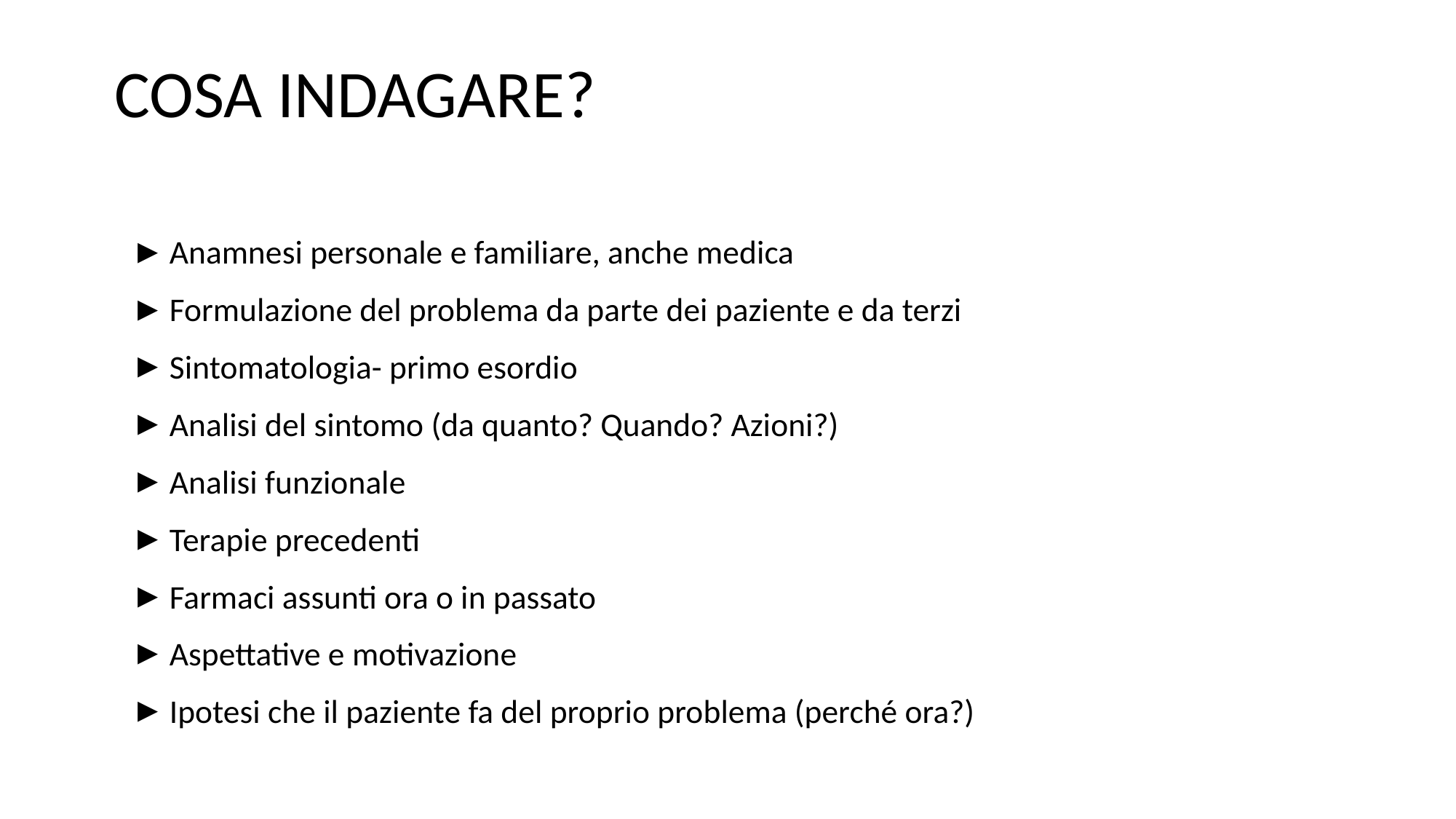

# COSA INDAGARE?
Anamnesi personale e familiare, anche medica
Formulazione del problema da parte dei paziente e da terzi
Sintomatologia- primo esordio
Analisi del sintomo (da quanto? Quando? Azioni?)
Analisi funzionale
Terapie precedenti
Farmaci assunti ora o in passato
Aspettative e motivazione
Ipotesi che il paziente fa del proprio problema (perché ora?)